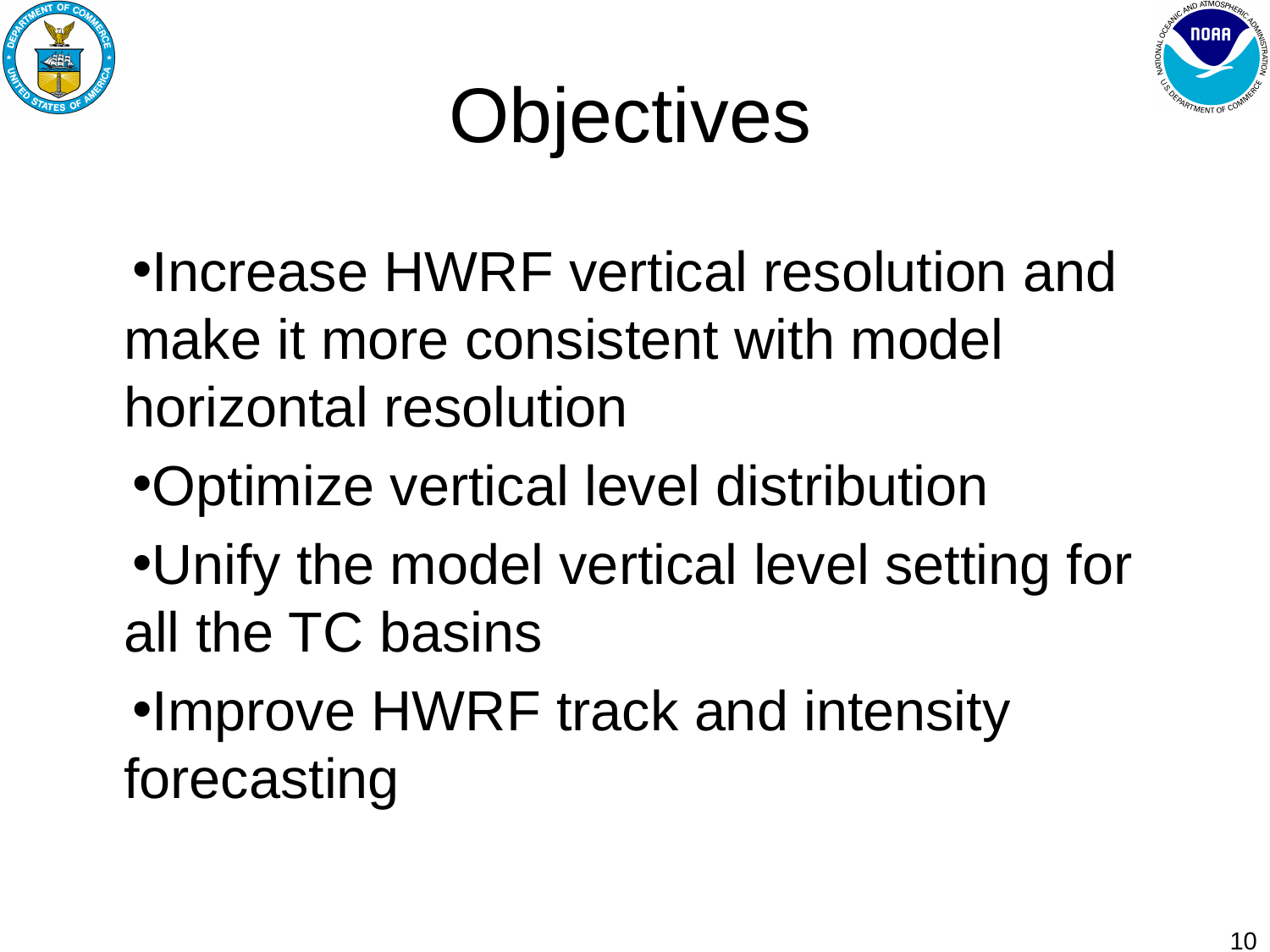

# Objectives
Increase HWRF vertical resolution and make it more consistent with model horizontal resolution
Optimize vertical level distribution
Unify the model vertical level setting for all the TC basins
Improve HWRF track and intensity forecasting
10